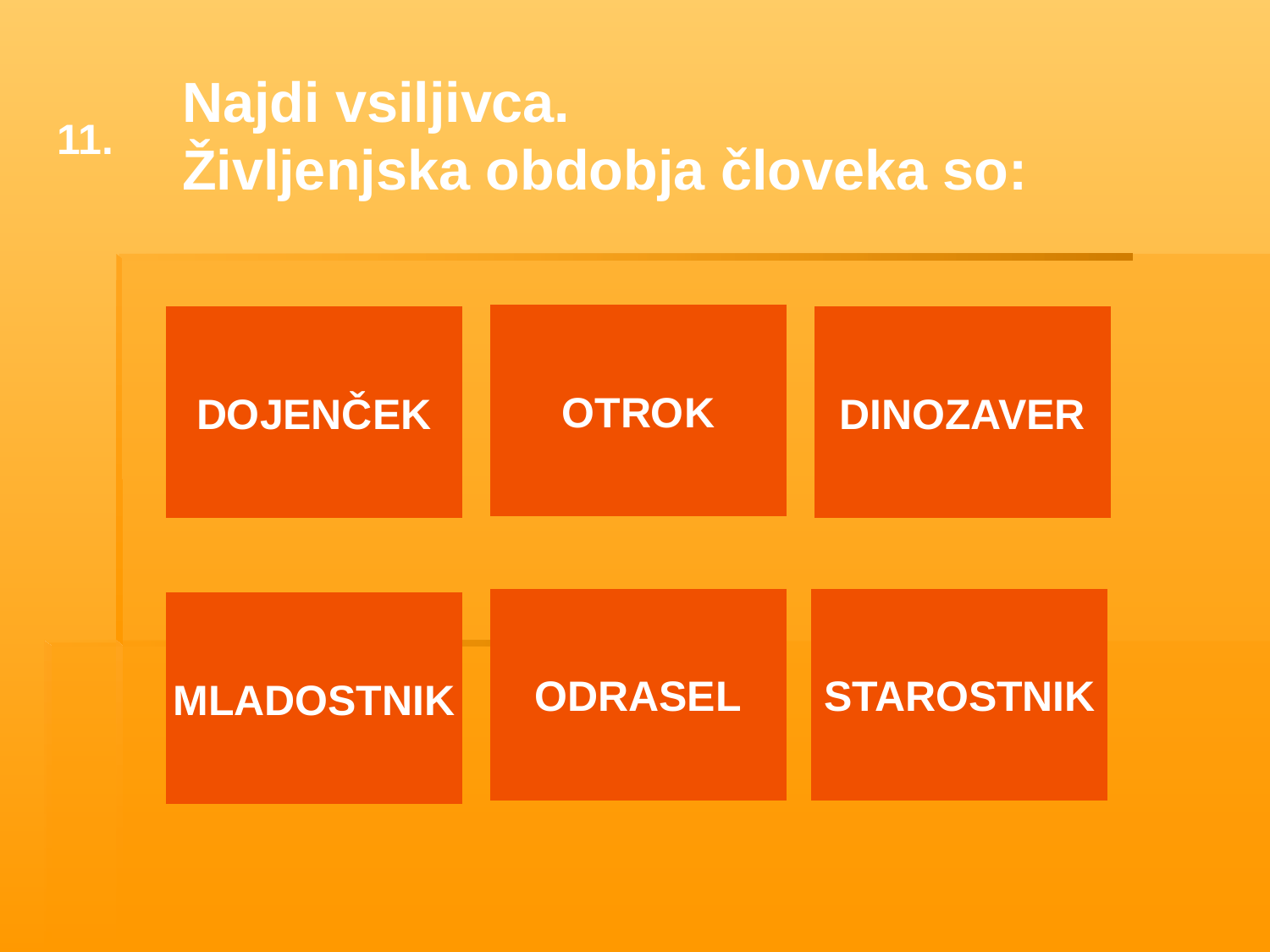

# Najdi vsiljivca. Življenjska obdobja človeka so:
11.
OTROK
DOJENČEK
DINOZAVER
ODRASEL
STAROSTNIK
MLADOSTNIK